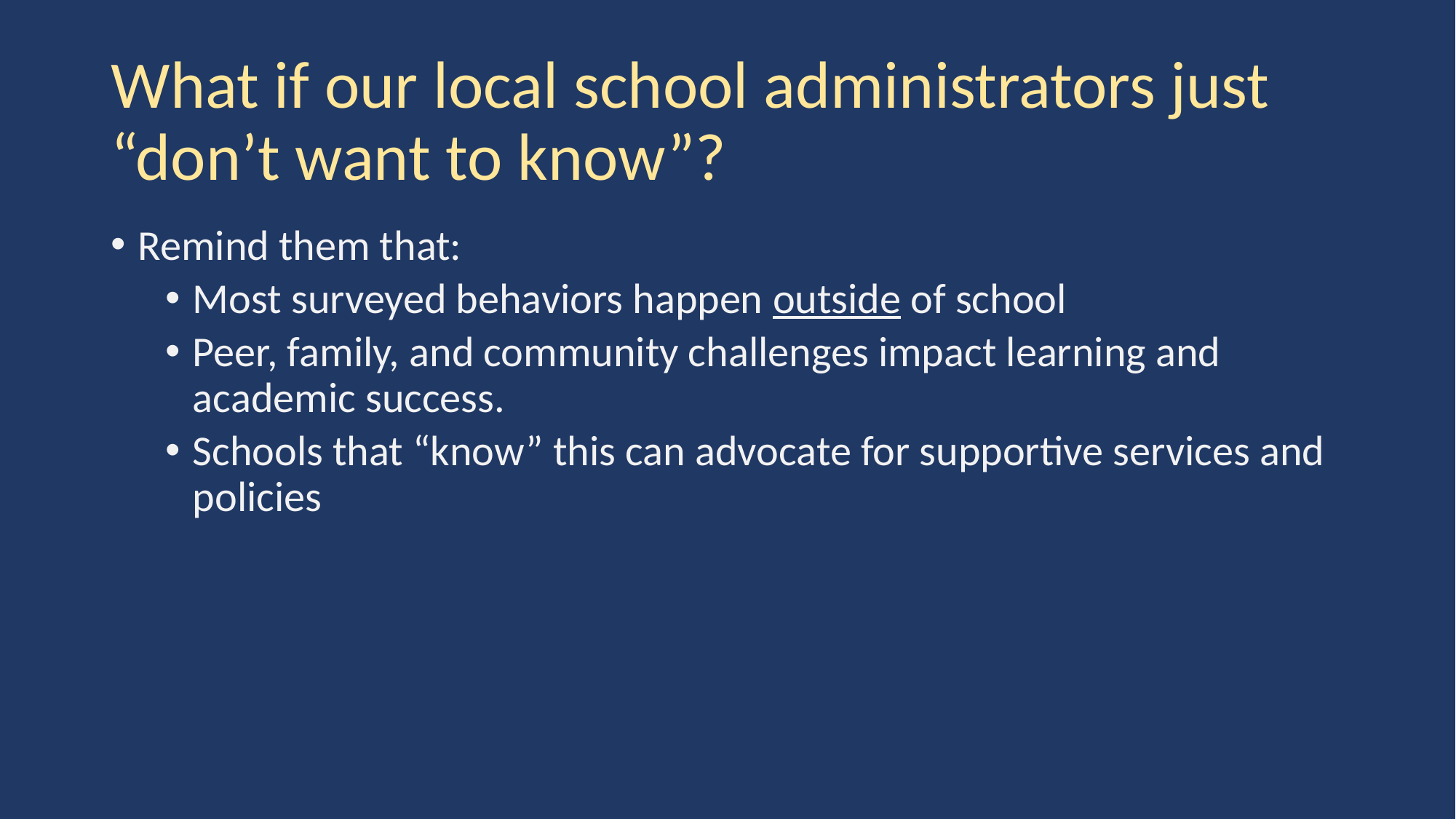

# What if our local school administrators just “don’t want to know”?
Remind them that:
Most surveyed behaviors happen outside of school
Peer, family, and community challenges impact learning and academic success.
Schools that “know” this can advocate for supportive services and policies